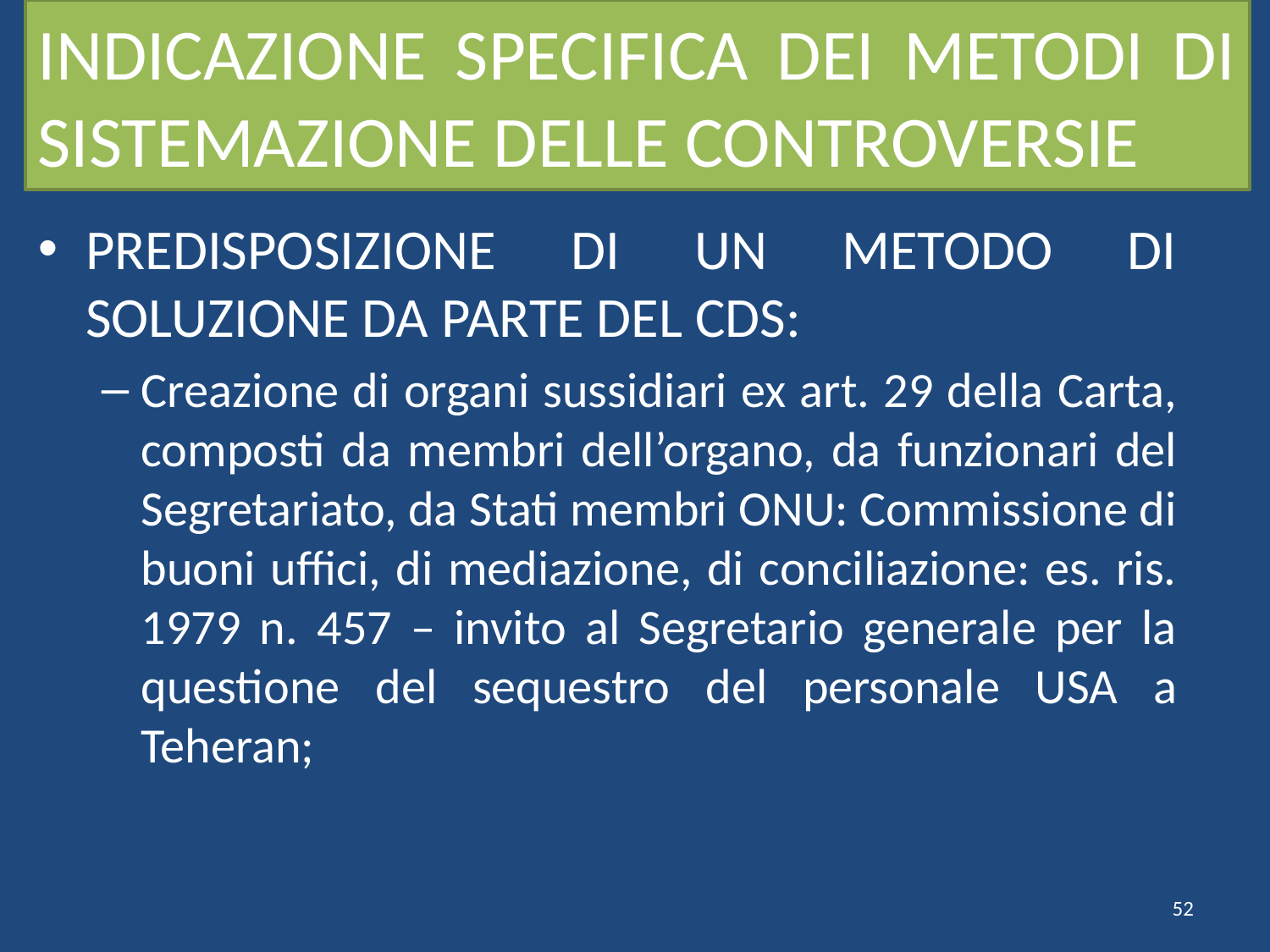

# INDICAZIONE SPECIFICA DEI METODI DI SISTEMAZIONE DELLE CONTROVERSIE
PREDISPOSIZIONE DI UN METODO DI SOLUZIONE DA PARTE DEL CDS:
Creazione di organi sussidiari ex art. 29 della Carta, composti da membri dell’organo, da funzionari del Segretariato, da Stati membri ONU: Commissione di buoni uffici, di mediazione, di conciliazione: es. ris. 1979 n. 457 – invito al Segretario generale per la questione del sequestro del personale USA a Teheran;
52